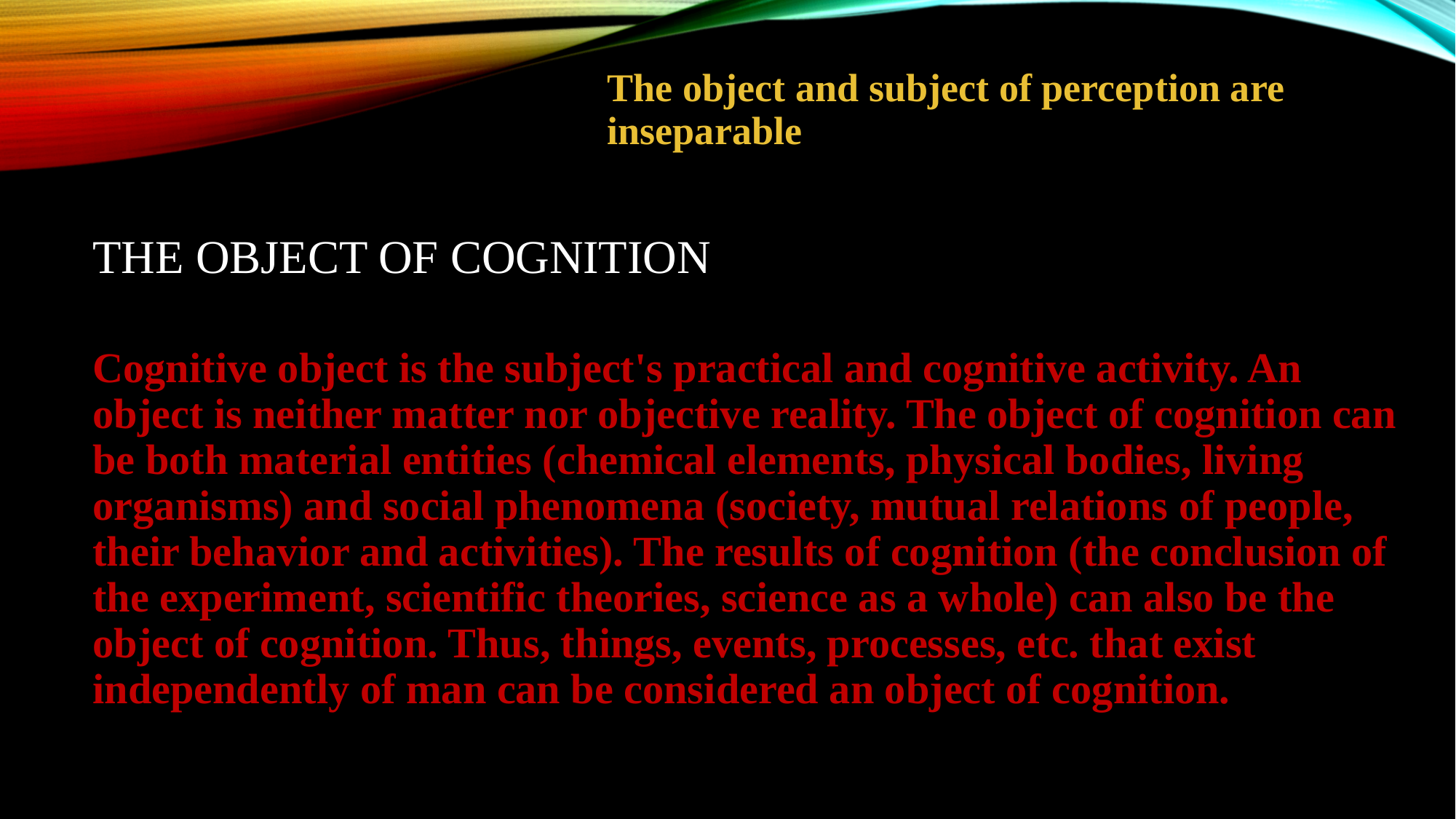

The object and subject of perception are inseparable
# The Object of Cognition
Cognitive object is the subject's practical and cognitive activity. An object is neither matter nor objective reality. The object of cognition can be both material entities (chemical elements, physical bodies, living organisms) and social phenomena (society, mutual relations of people, their behavior and activities). The results of cognition (the conclusion of the experiment, scientific theories, science as a whole) can also be the object of cognition. Thus, things, events, processes, etc. that exist independently of man can be considered an object of cognition.